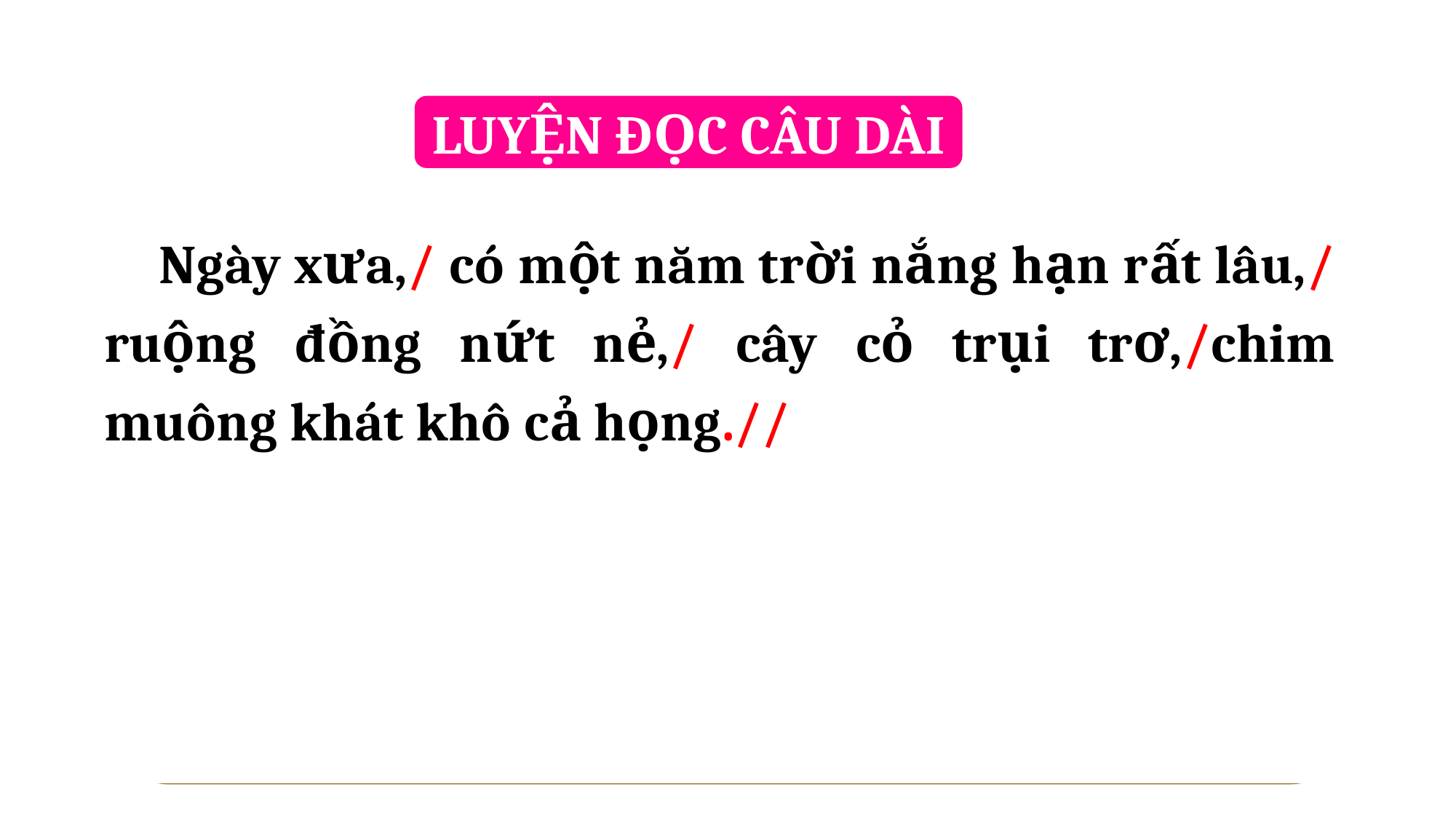

LUYỆN ĐỌC CÂU DÀI
    Ngày xưa,/ có một năm trời nắng hạn rất lâu,/ ruộng đồng nứt nẻ,/ cây cỏ trụi trơ,/chim muông khát khô cả họng.//